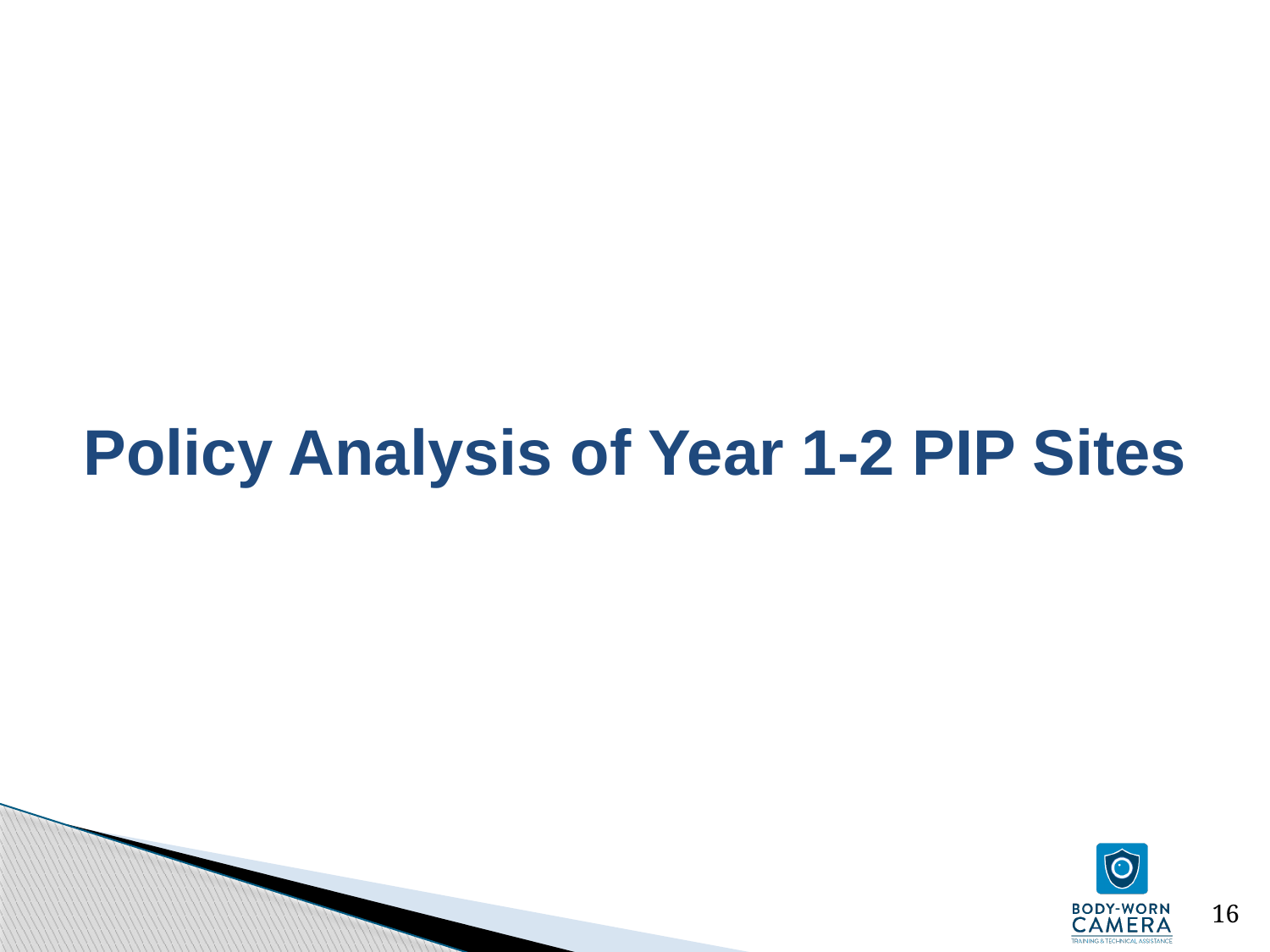

# Policy Analysis of Year 1-2 PIP Sites
16